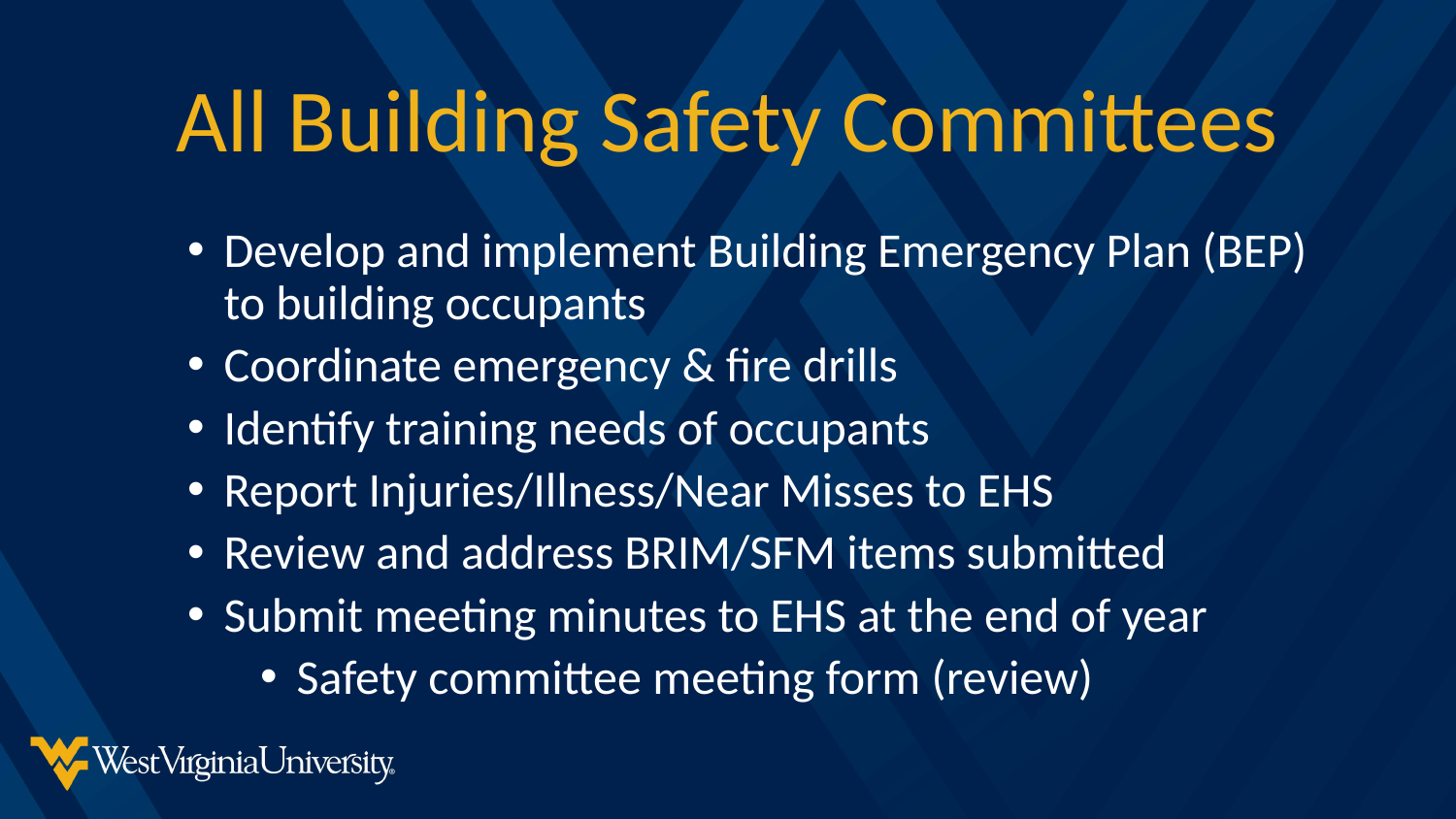

# All Building Safety Committees
Develop and implement Building Emergency Plan (BEP) to building occupants
Coordinate emergency & fire drills
Identify training needs of occupants
Report Injuries/Illness/Near Misses to EHS
Review and address BRIM/SFM items submitted
Submit meeting minutes to EHS at the end of year
Safety committee meeting form (review)